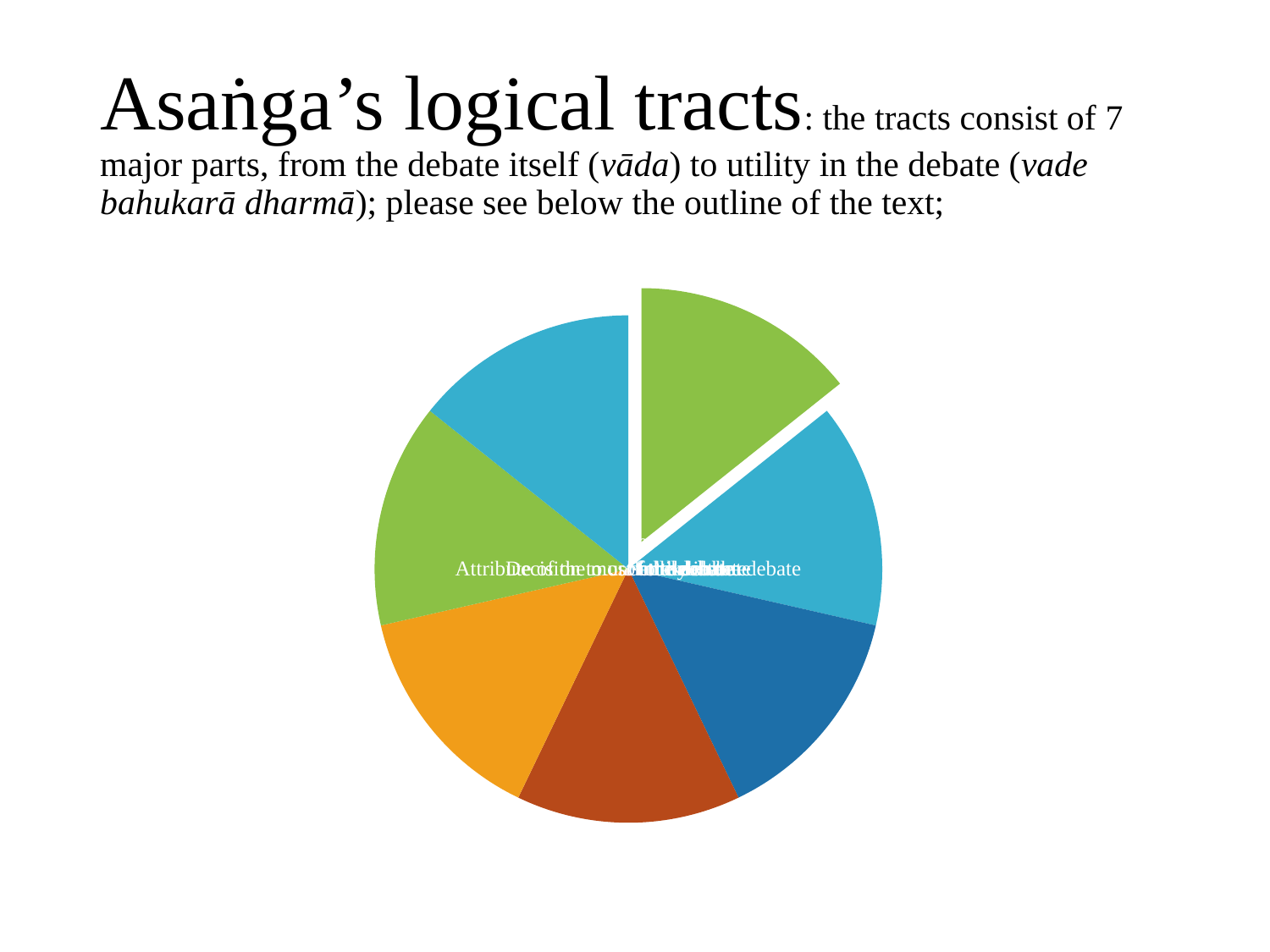

# Asaṅga’s logical tracts: the tracts consist of 7 major parts, from the debate itself (vāda) to utility in the debate (vade bahukarā dharmā); please see below the outline of the text;
Debate itself
Court-room of the debate
Foundation of the debate
Adequacies for debate
Point of defeat in the debate
Decision to undertake debate
Attribute of the most utility in the debate